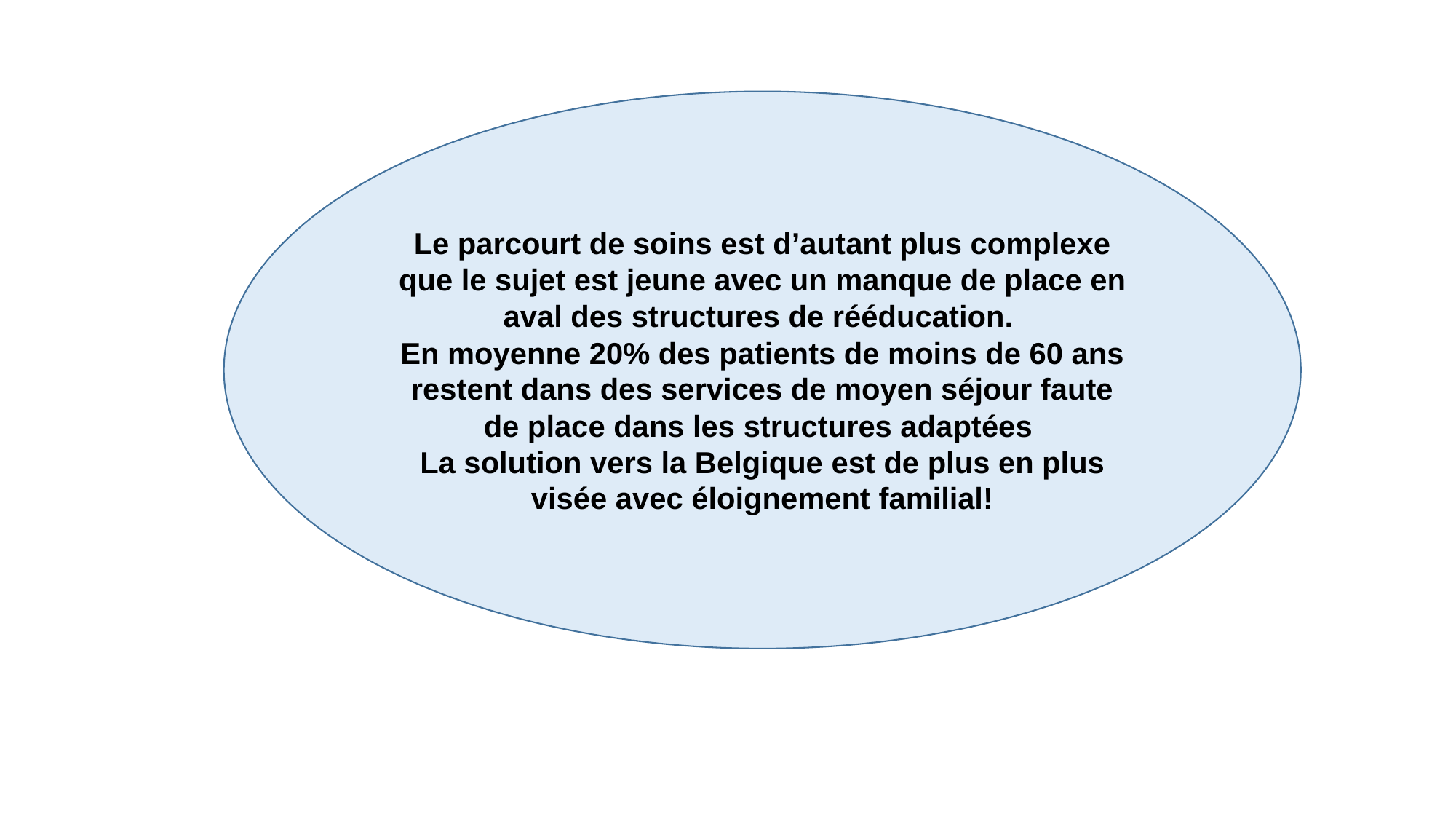

Le parcourt de soins est d’autant plus complexe que le sujet est jeune avec un manque de place en aval des structures de rééducation.
En moyenne 20% des patients de moins de 60 ans restent dans des services de moyen séjour faute de place dans les structures adaptées
La solution vers la Belgique est de plus en plus visée avec éloignement familial!